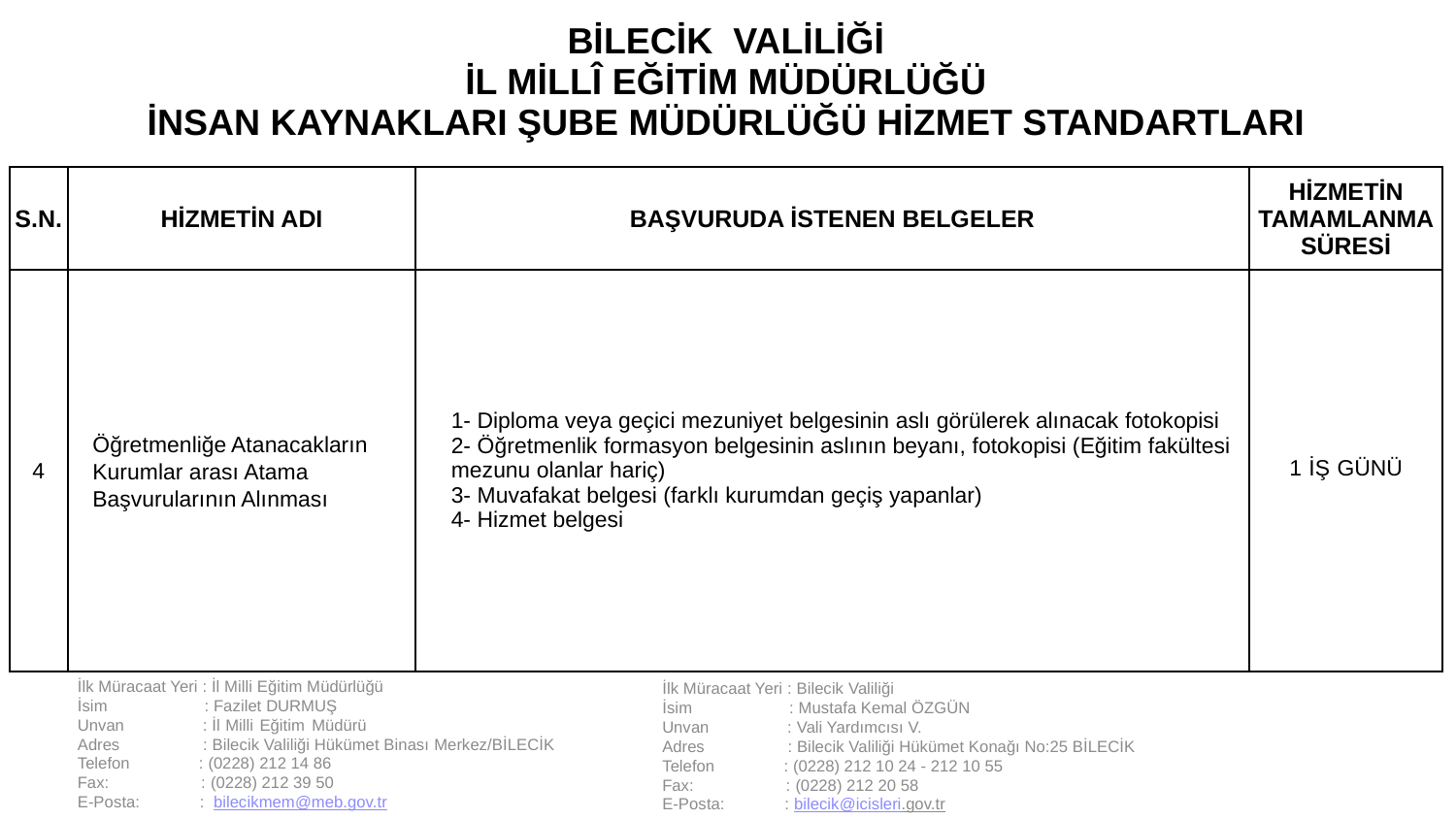

| BİLECİK VALİLİĞİ İL MİLLÎ EĞİTİM MÜDÜRLÜĞÜ İNSAN KAYNAKLARI ŞUBE MÜDÜRLÜĞÜ HİZMET STANDARTLARI |  |  |  |
| --- | --- | --- | --- |
| S.N. | HİZMETİN ADI | BAŞVURUDA İSTENEN BELGELER | HİZMETİN TAMAMLANMA SÜRESİ |
| 4 | Öğretmenliğe Atanacakların Kurumlar arası Atama Başvurularının Alınması | 1- Diploma veya geçici mezuniyet belgesinin aslı görülerek alınacak fotokopisi 2- Öğretmenlik formasyon belgesinin aslının beyanı, fotokopisi (Eğitim fakültesi mezunu olanlar hariç) 3- Muvafakat belgesi (farklı kurumdan geçiş yapanlar) 4- Hizmet belgesi | 1 İŞ GÜNÜ |